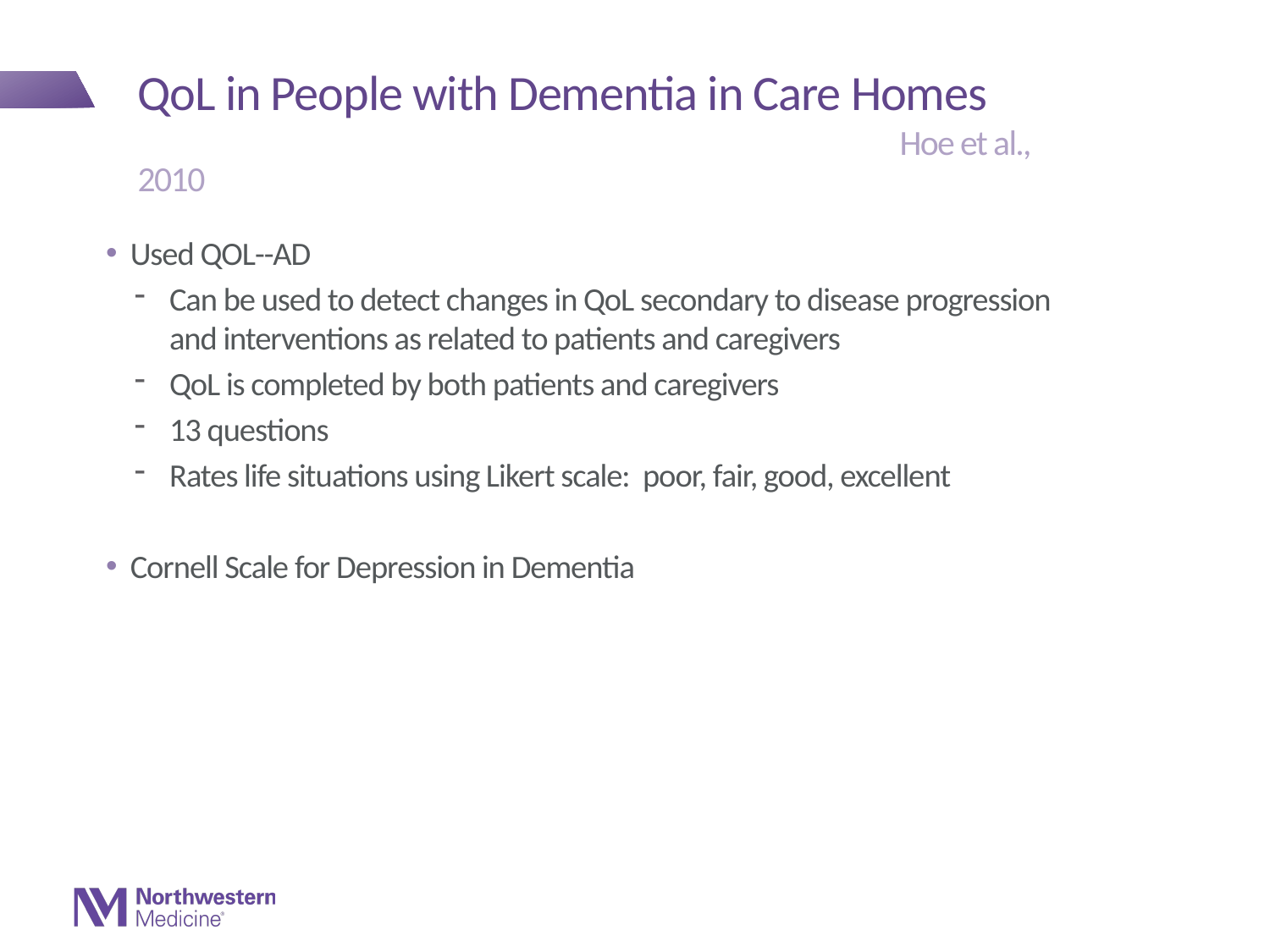

# QoL in People with Dementia in Care Homes
						Hoe et al., 2010
Used QOL--AD
Can be used to detect changes in QoL secondary to disease progression and interventions as related to patients and caregivers
QoL is completed by both patients and caregivers
13 questions
Rates life situations using Likert scale:  poor, fair, good, excellent

Cornell Scale for Depression in Dementia